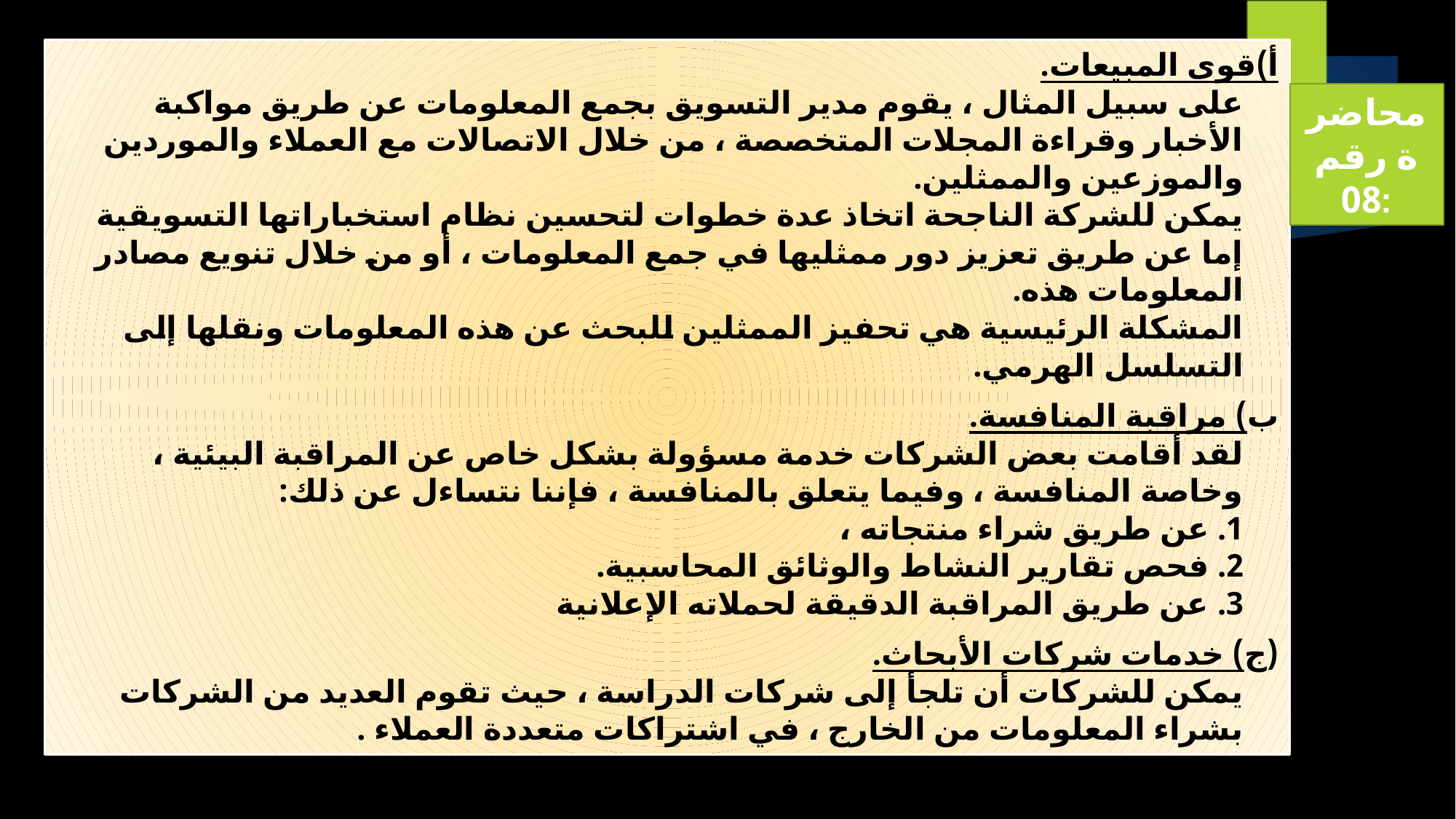

أ)قوى المبيعات.
على سبيل المثال ، يقوم مدير التسويق بجمع المعلومات عن طريق مواكبة الأخبار وقراءة المجلات المتخصصة ، من خلال الاتصالات مع العملاء والموردين والموزعين والممثلين.
يمكن للشركة الناجحة اتخاذ عدة خطوات لتحسين نظام استخباراتها التسويقية إما عن طريق تعزيز دور ممثليها في جمع المعلومات ، أو من خلال تنويع مصادر المعلومات هذه.
المشكلة الرئيسية هي تحفيز الممثلين للبحث عن هذه المعلومات ونقلها إلى التسلسل الهرمي.
ب) مراقبة المنافسة.
لقد أقامت بعض الشركات خدمة مسؤولة بشكل خاص عن المراقبة البيئية ، وخاصة المنافسة ، وفيما يتعلق بالمنافسة ، فإننا نتساءل عن ذلك:
1. عن طريق شراء منتجاته ،
2. فحص تقارير النشاط والوثائق المحاسبية.
3. عن طريق المراقبة الدقيقة لحملاته الإعلانية
(ج) خدمات شركات الأبحاث.
يمكن للشركات أن تلجأ إلى شركات الدراسة ، حيث تقوم العديد من الشركات بشراء المعلومات من الخارج ، في اشتراكات متعددة العملاء .

محاضرة رقم 08:
#